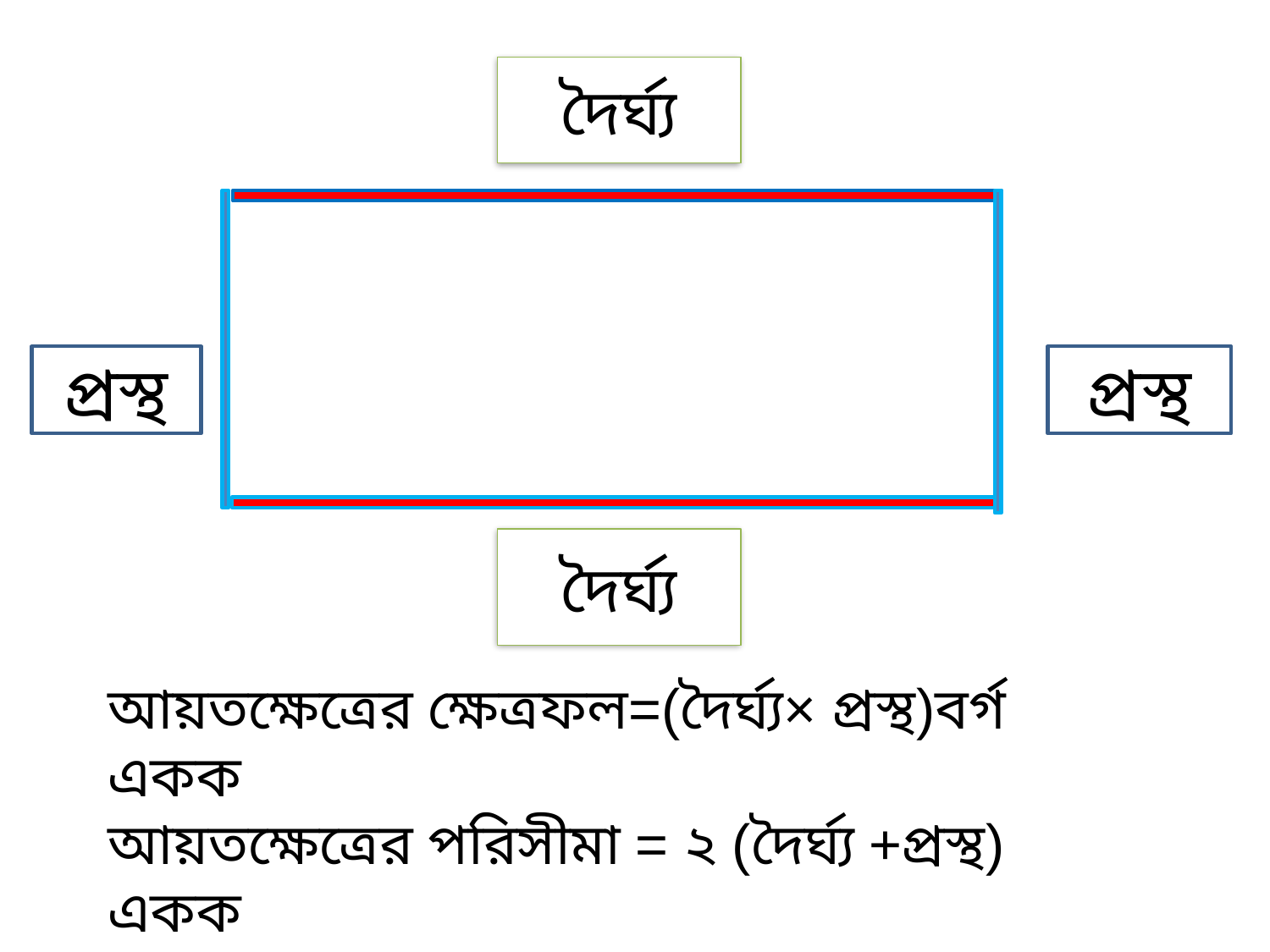

দৈর্ঘ্য

প্রস্থ
প্রস্থ

দৈর্ঘ্য
আয়তক্ষেত্রের ক্ষেত্রফল=(দৈর্ঘ্য× প্রস্থ)বর্গ একক
আয়তক্ষেত্রের পরিসীমা = ২ (দৈর্ঘ্য +প্রস্থ) একক